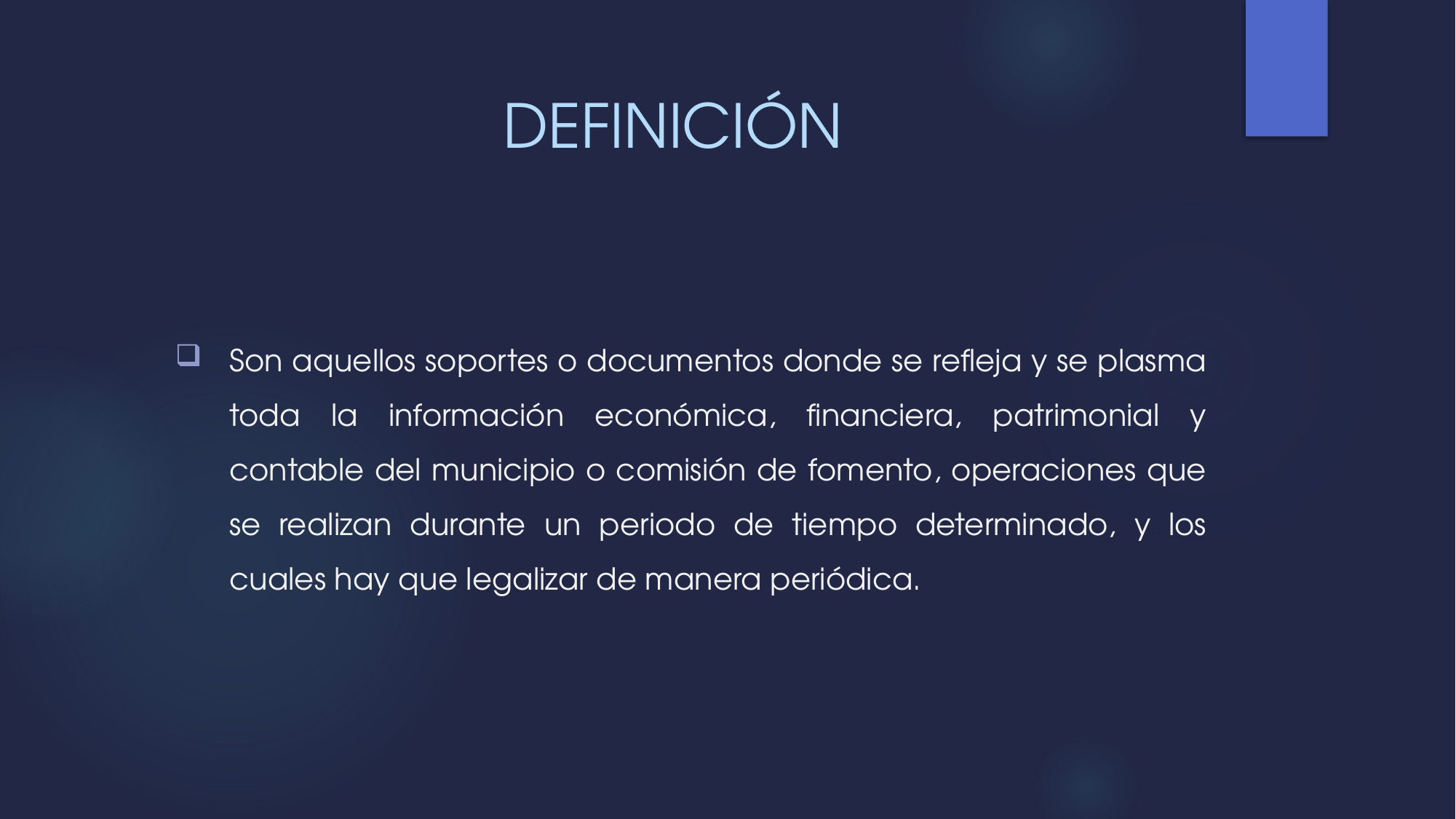

# DEFINICIÓN
Son aquellos soportes o documentos donde se refleja y se plasma toda la información económica, financiera, patrimonial y contable del municipio o comisión de fomento, operaciones que se realizan durante un periodo de tiempo determinado, y los cuales hay que legalizar de manera periódica.